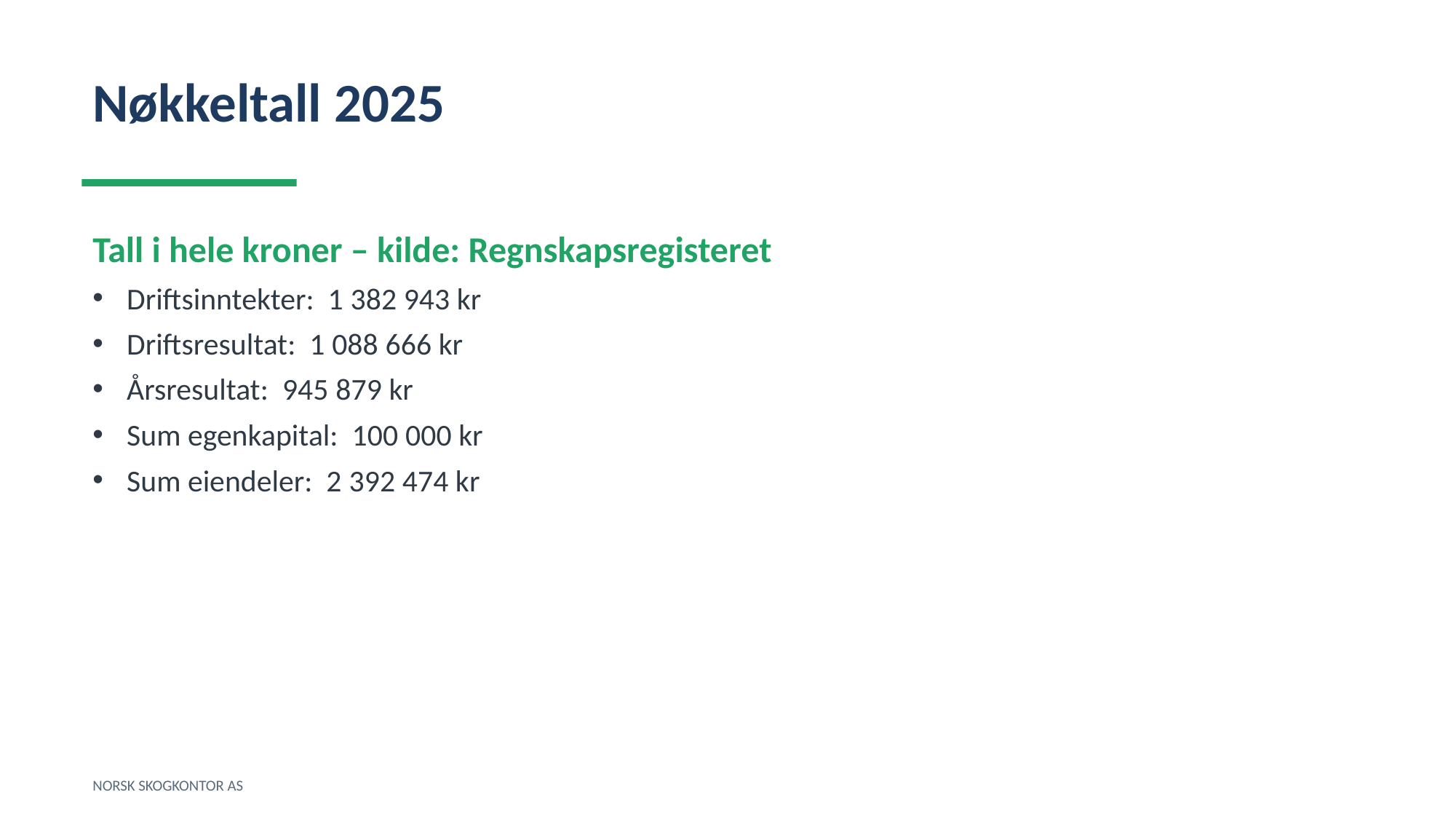

Nøkkeltall 2025

Tall i hele kroner – kilde: Regnskapsregisteret
Driftsinntekter:  1 382 943 kr
Driftsresultat:  1 088 666 kr
Årsresultat:  945 879 kr
Sum egenkapital:  100 000 kr
Sum eiendeler:  2 392 474 kr
NORSK SKOGKONTOR AS